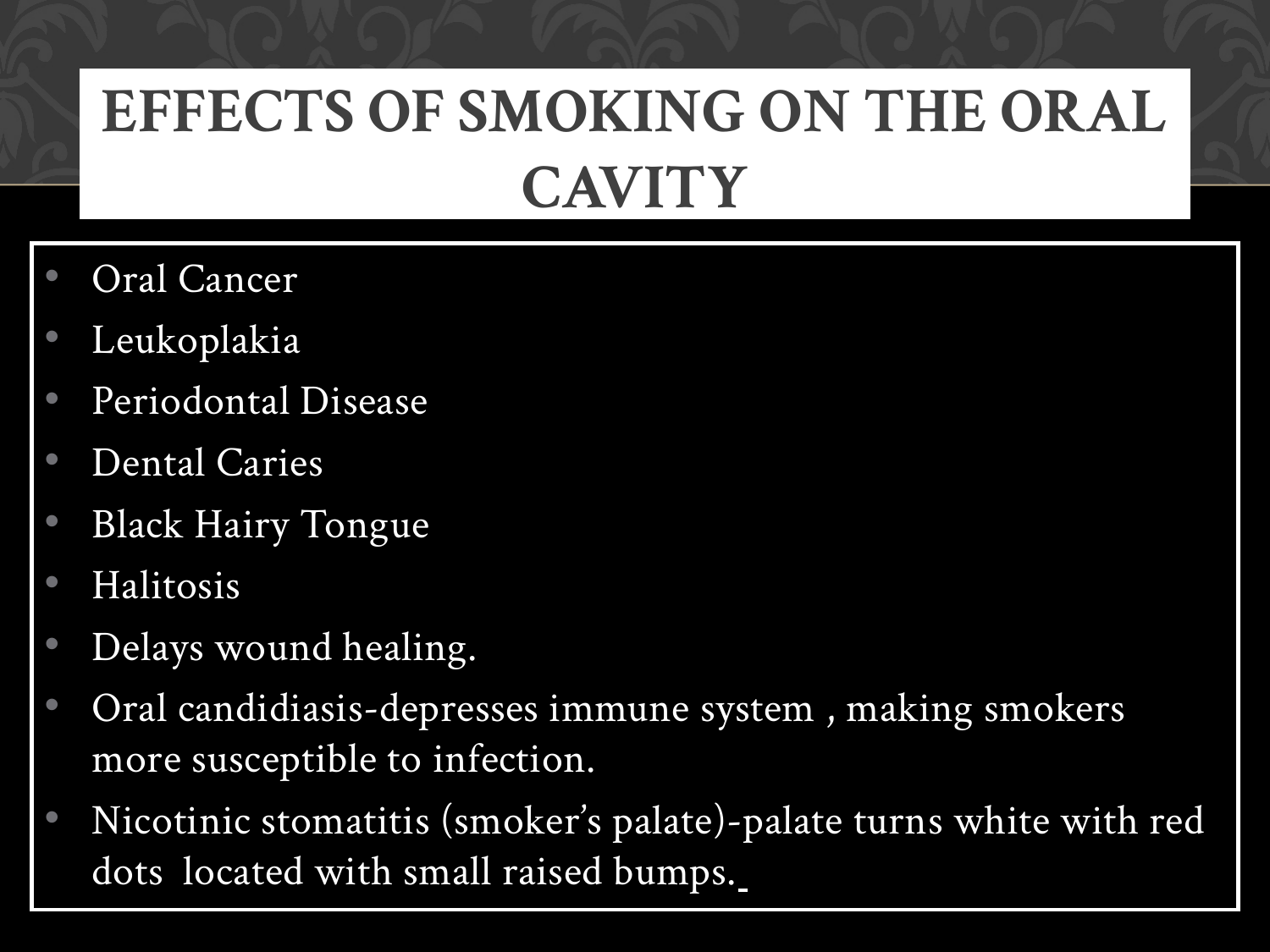

# Effects of Smoking on the Oral Cavity
Oral Cancer
Leukoplakia
Periodontal Disease
Dental Caries
Black Hairy Tongue
Halitosis
Delays wound healing.
Oral candidiasis-depresses immune system , making smokers  more susceptible to infection.
Nicotinic stomatitis (smoker’s palate)-palate turns white with red dots  located with small raised bumps.